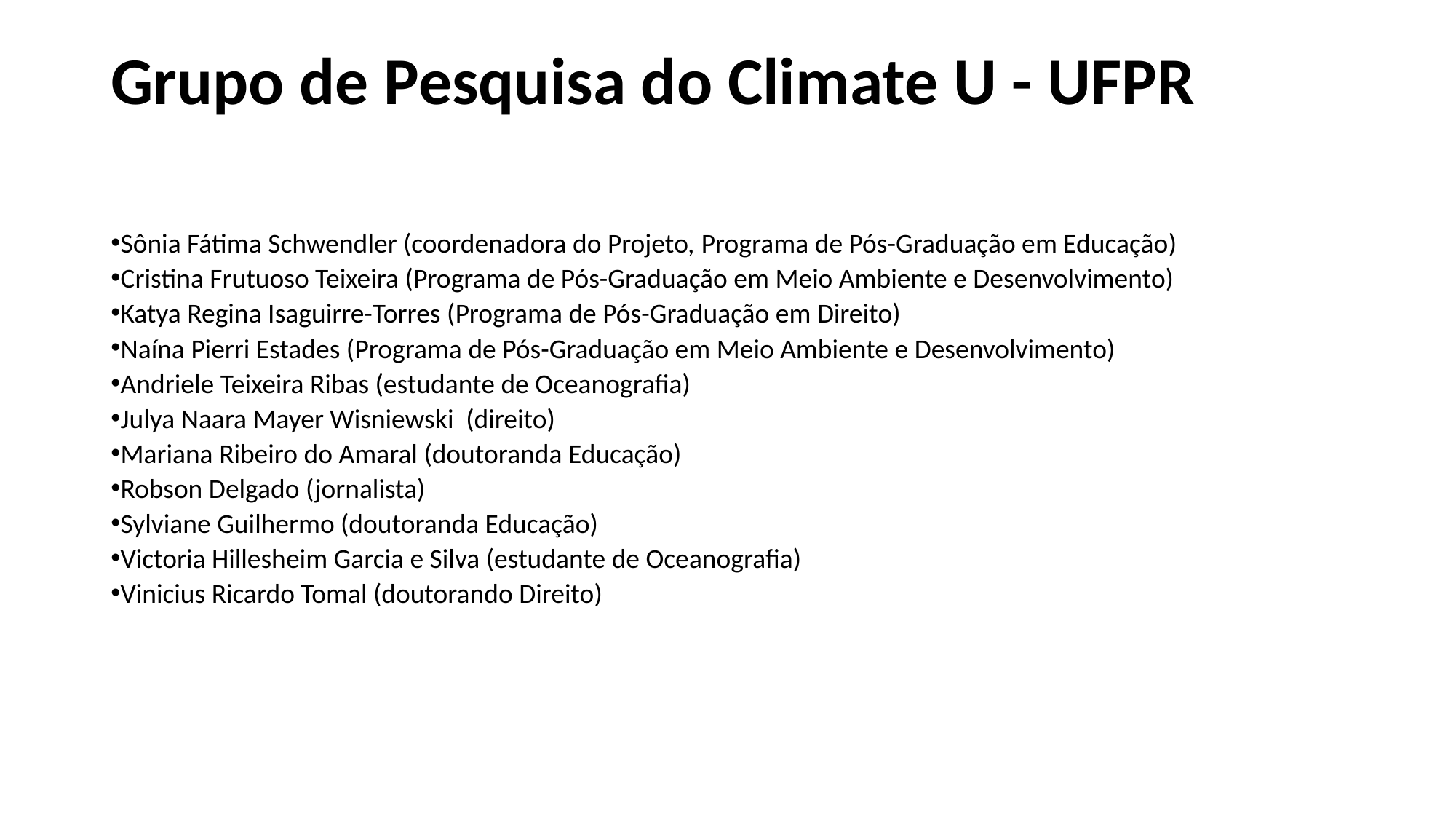

# Grupo de Pesquisa do Climate U - UFPR
Sônia Fátima Schwendler (coordenadora do Projeto, Programa de Pós-Graduação em Educação)
Cristina Frutuoso Teixeira (Programa de Pós-Graduação em Meio Ambiente e Desenvolvimento)
Katya Regina Isaguirre-Torres (Programa de Pós-Graduação em Direito)
Naína Pierri Estades (Programa de Pós-Graduação em Meio Ambiente e Desenvolvimento)
Andriele Teixeira Ribas (estudante de Oceanografia)
Julya Naara Mayer Wisniewski  (direito)
Mariana Ribeiro do Amaral (doutoranda Educação)
Robson Delgado (jornalista)
Sylviane Guilhermo (doutoranda Educação)
Victoria Hillesheim Garcia e Silva (estudante de Oceanografia)
Vinicius Ricardo Tomal (doutorando Direito)